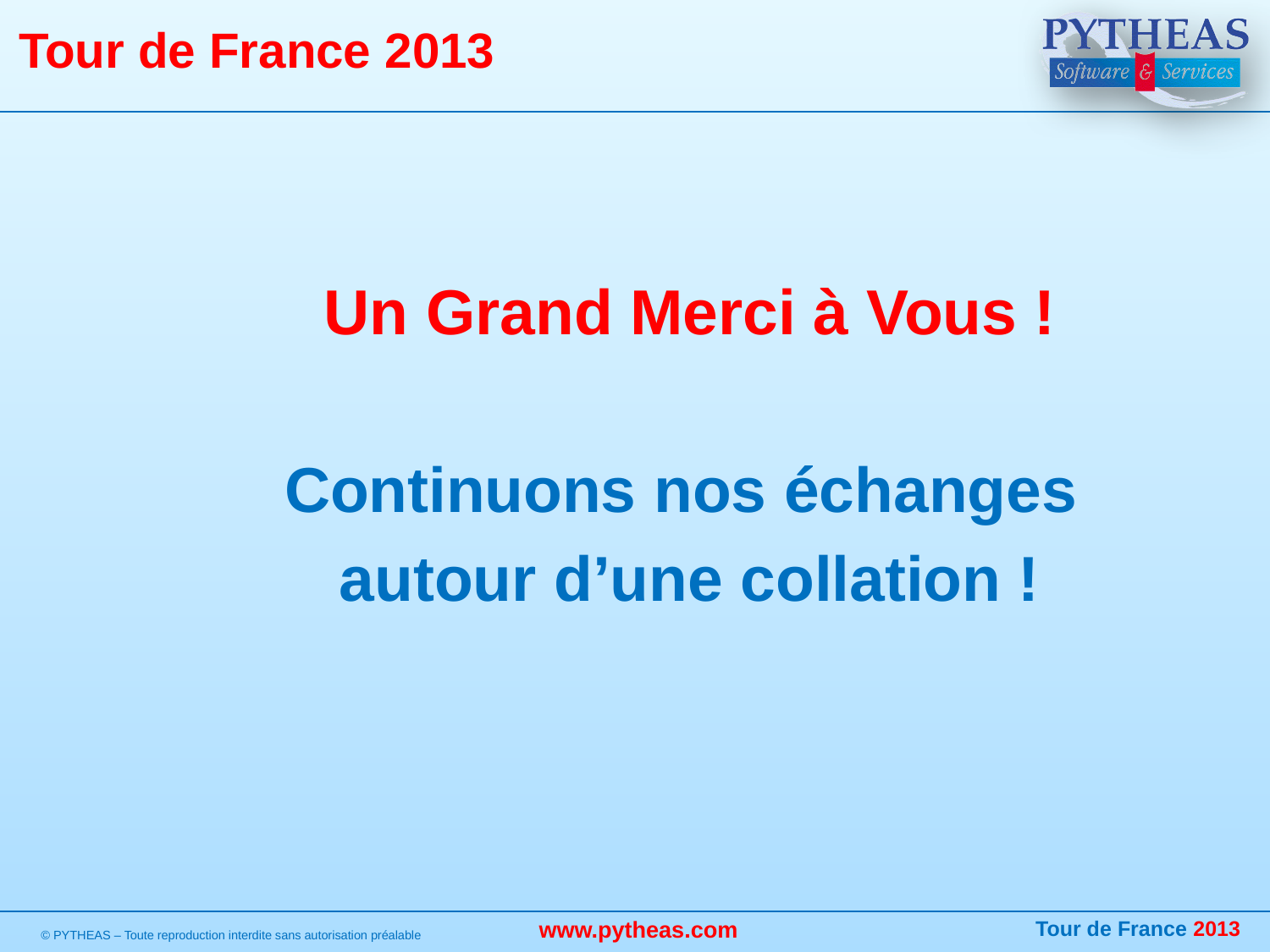

# Tour de France 2013

Un Grand Merci à Vous !

Continuons nos échanges
autour d’une collation !